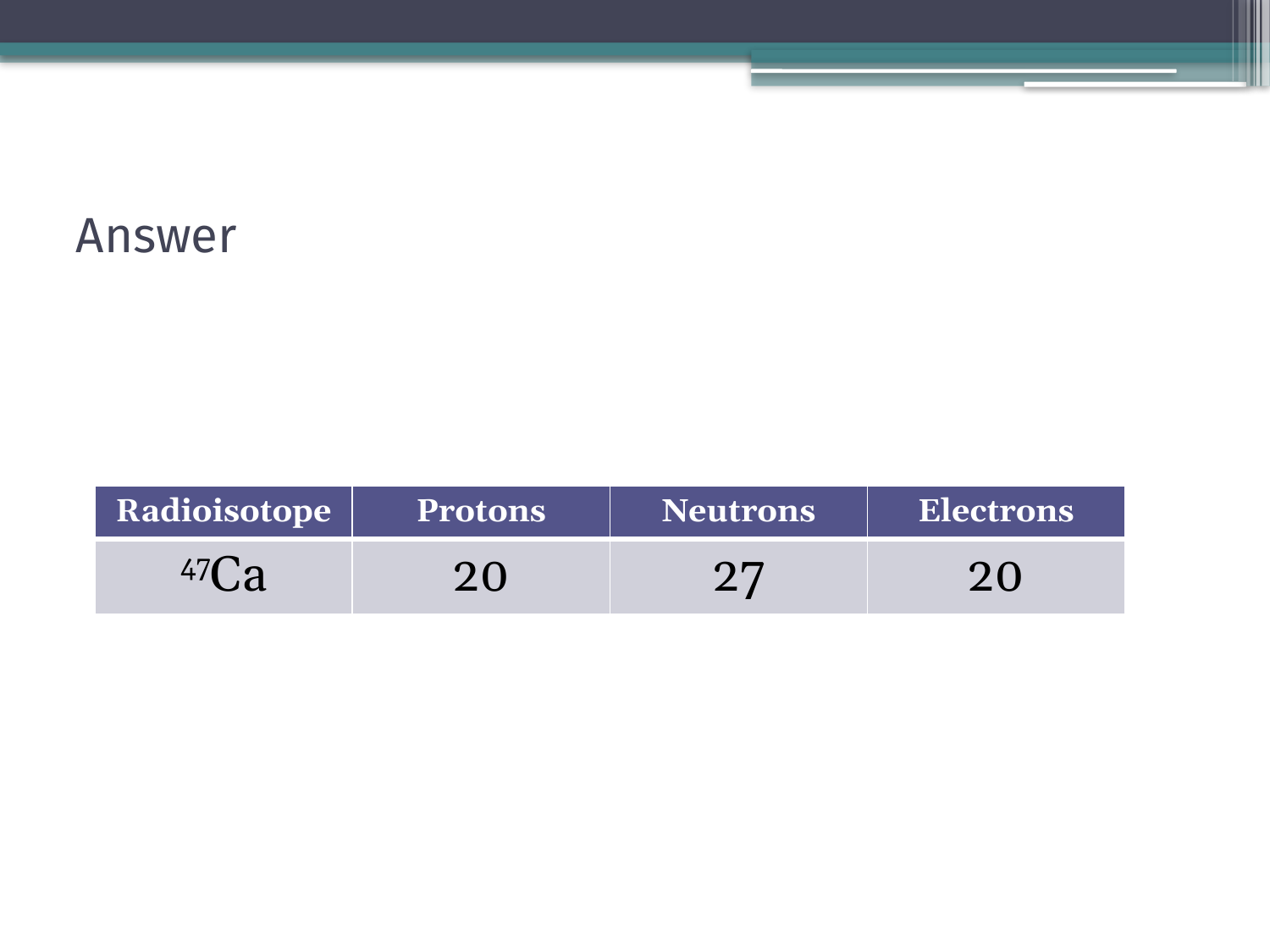

# Answer
| Radioisotope | Protons | Neutrons | Electrons |
| --- | --- | --- | --- |
| 47Ca | 20 | 27 | 20 |